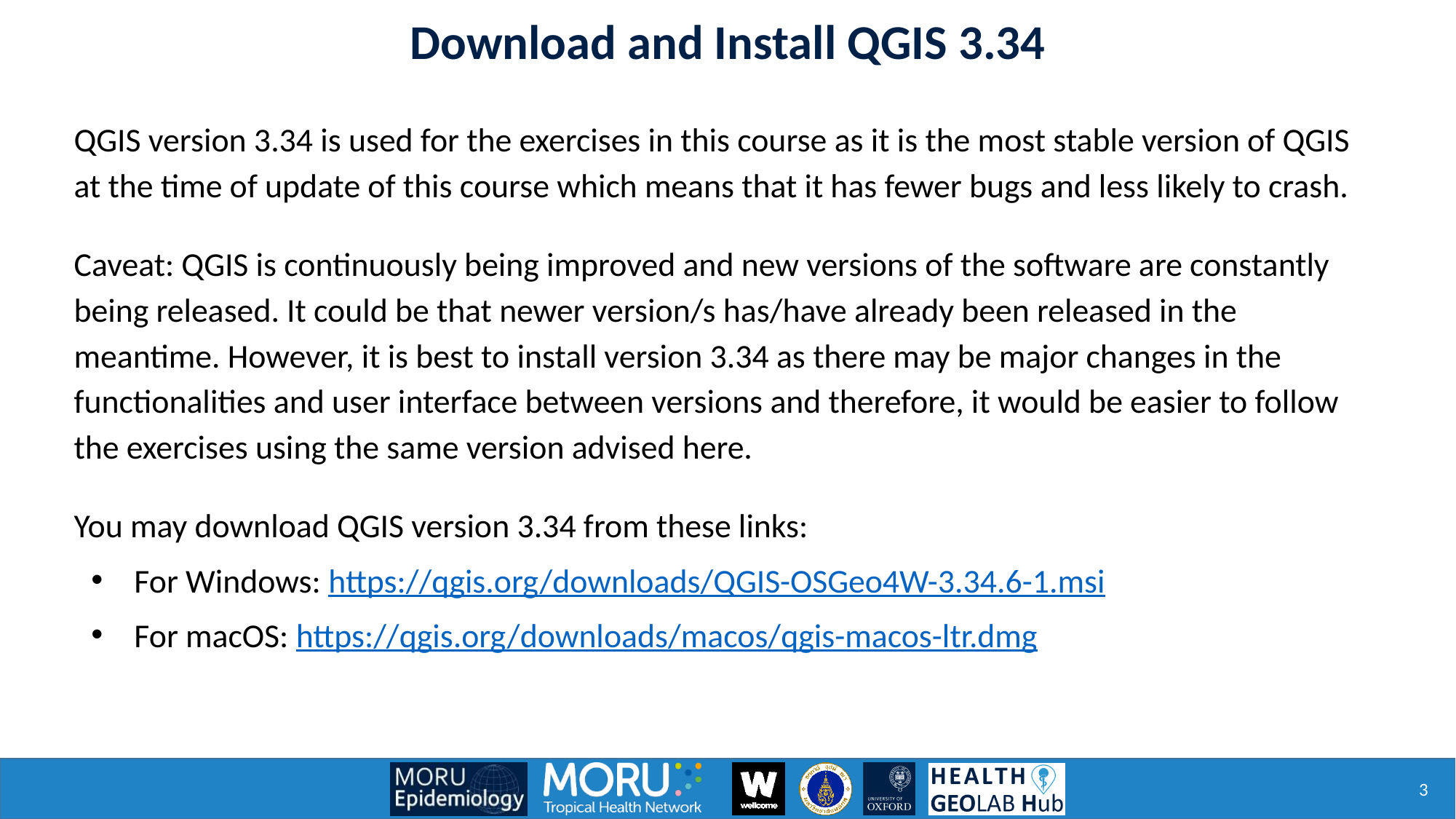

Download and Install QGIS 3.34
QGIS version 3.34 is used for the exercises in this course as it is the most stable version of QGIS at the time of update of this course which means that it has fewer bugs and less likely to crash.
Caveat: QGIS is continuously being improved and new versions of the software are constantly being released. It could be that newer version/s has/have already been released in the meantime. However, it is best to install version 3.34 as there may be major changes in the functionalities and user interface between versions and therefore, it would be easier to follow the exercises using the same version advised here.
You may download QGIS version 3.34 from these links:
For Windows: https://qgis.org/downloads/QGIS-OSGeo4W-3.34.6-1.msi
For macOS: https://qgis.org/downloads/macos/qgis-macos-ltr.dmg